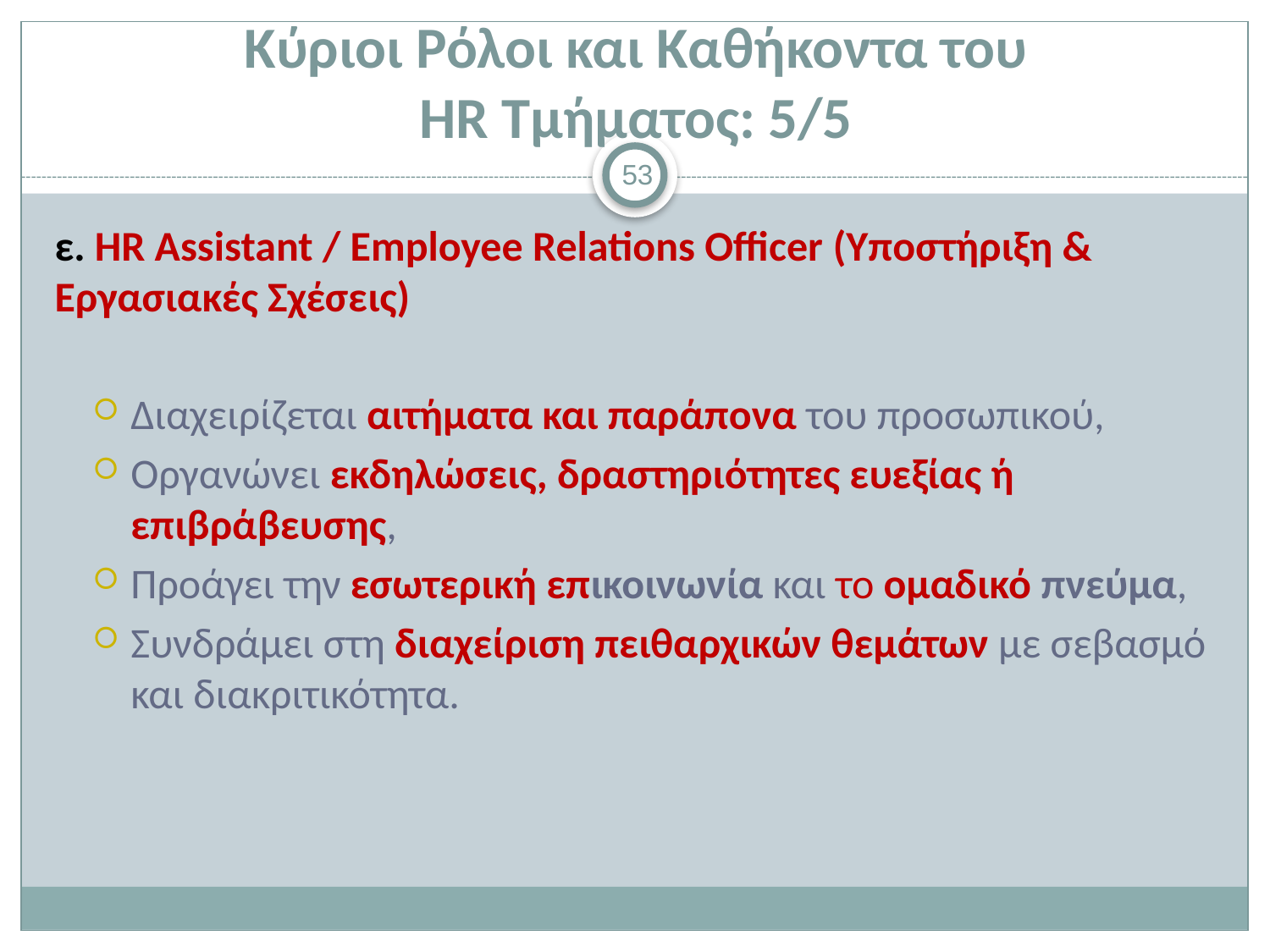

# Κύριοι Ρόλοι και Καθήκοντα του HR Τμήματος: 5/5
53
ε. HR Assistant / Employee Relations Officer (Υποστήριξη & Εργασιακές Σχέσεις)

Διαχειρίζεται αιτήματα και παράπονα του προσωπικού,
Οργανώνει εκδηλώσεις, δραστηριότητες ευεξίας ή επιβράβευσης,
Προάγει την εσωτερική επικοινωνία και το ομαδικό πνεύμα,
Συνδράμει στη διαχείριση πειθαρχικών θεμάτων με σεβασμό και διακριτικότητα.